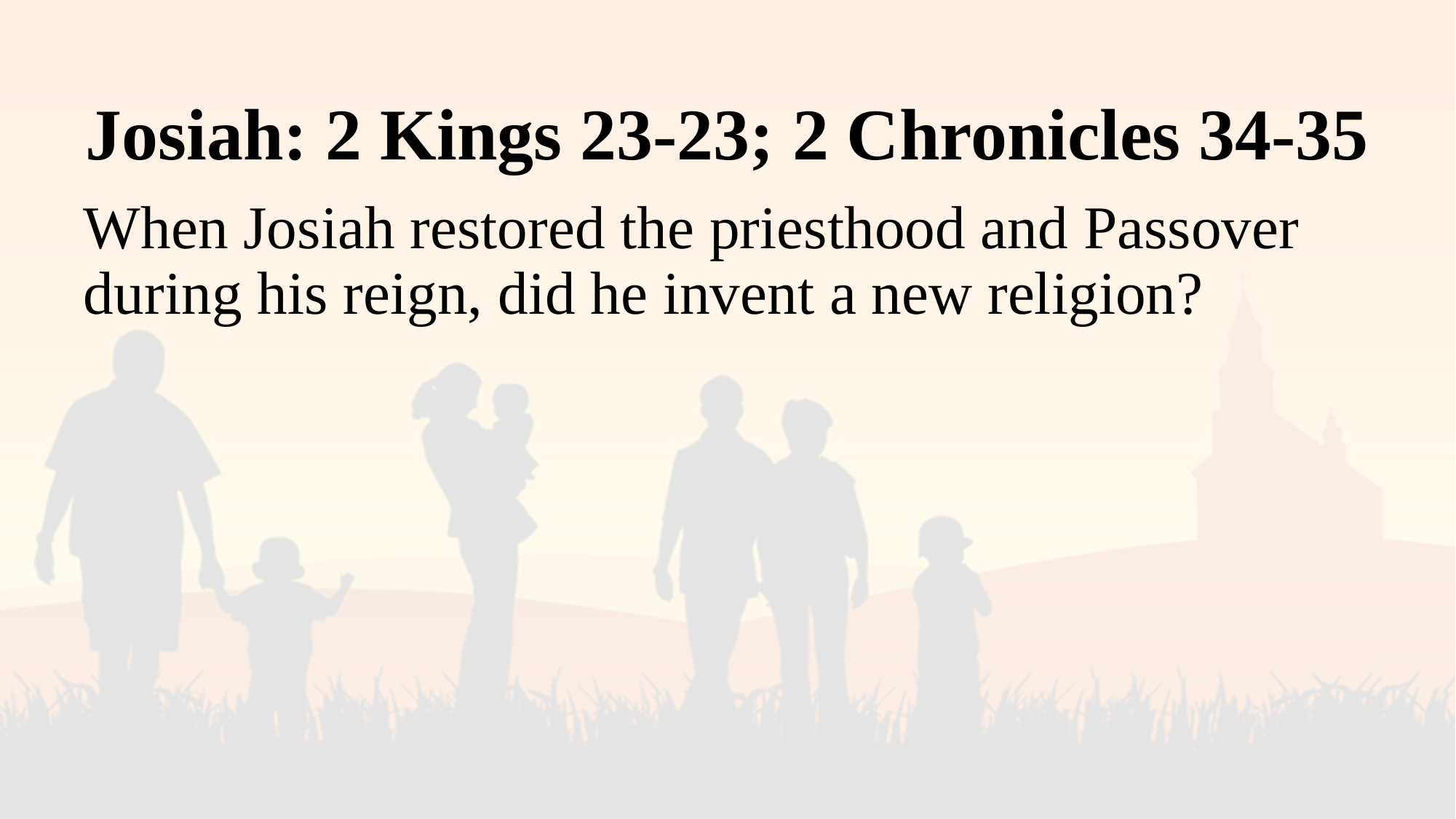

# Josiah: 2 Kings 23-23; 2 Chronicles 34-35
When Josiah restored the priesthood and Passover during his reign, did he invent a new religion?